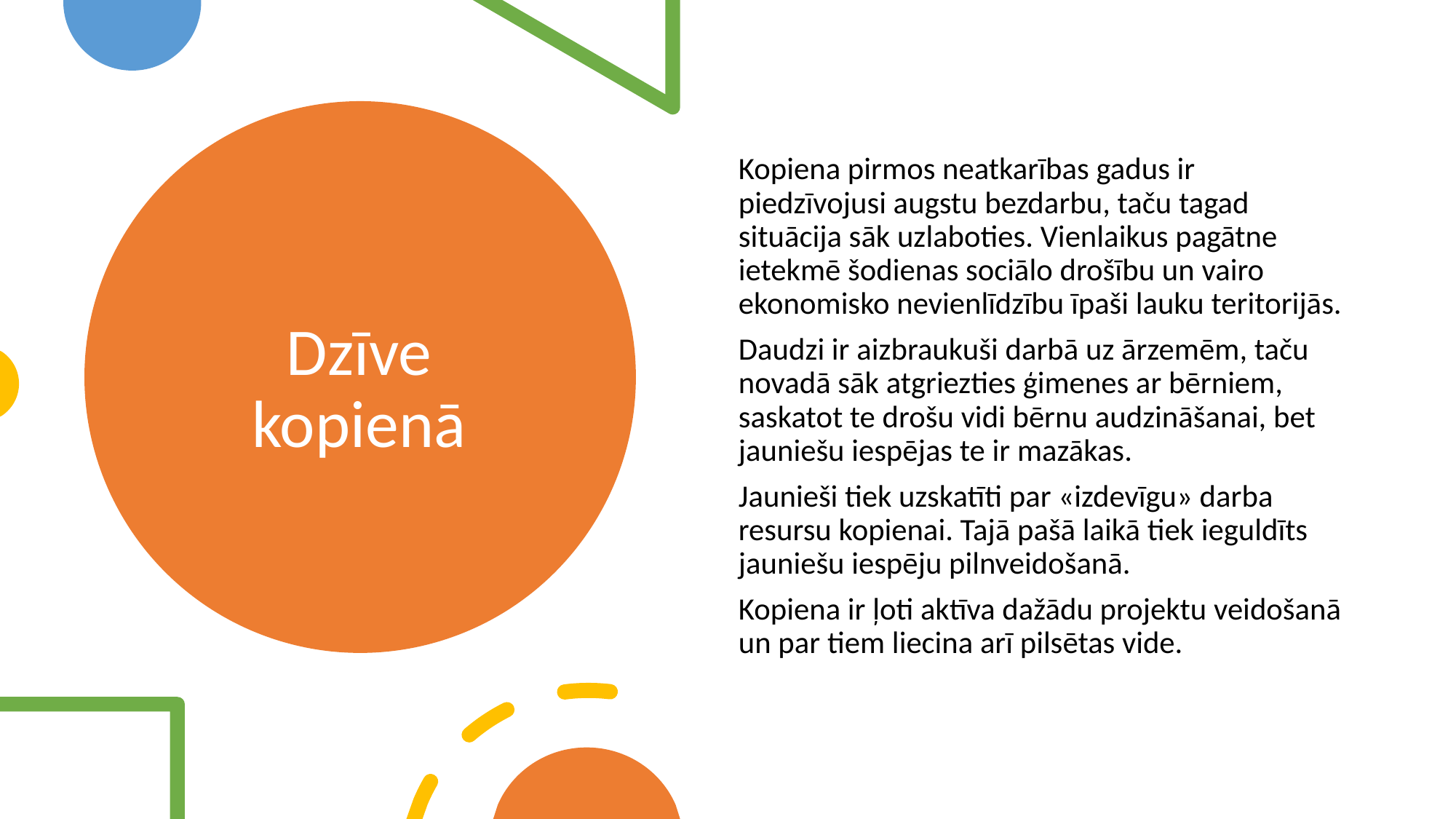

Kopiena pirmos neatkarības gadus ir piedzīvojusi augstu bezdarbu, taču tagad situācija sāk uzlaboties. Vienlaikus pagātne ietekmē šodienas sociālo drošību un vairo ekonomisko nevienlīdzību īpaši lauku teritorijās.
Daudzi ir aizbraukuši darbā uz ārzemēm, taču novadā sāk atgriezties ģimenes ar bērniem, saskatot te drošu vidi bērnu audzināšanai, bet jauniešu iespējas te ir mazākas.
Jaunieši tiek uzskatīti par «izdevīgu» darba resursu kopienai. Tajā pašā laikā tiek ieguldīts jauniešu iespēju pilnveidošanā.
Kopiena ir ļoti aktīva dažādu projektu veidošanā un par tiem liecina arī pilsētas vide.

# Dzīve kopienā